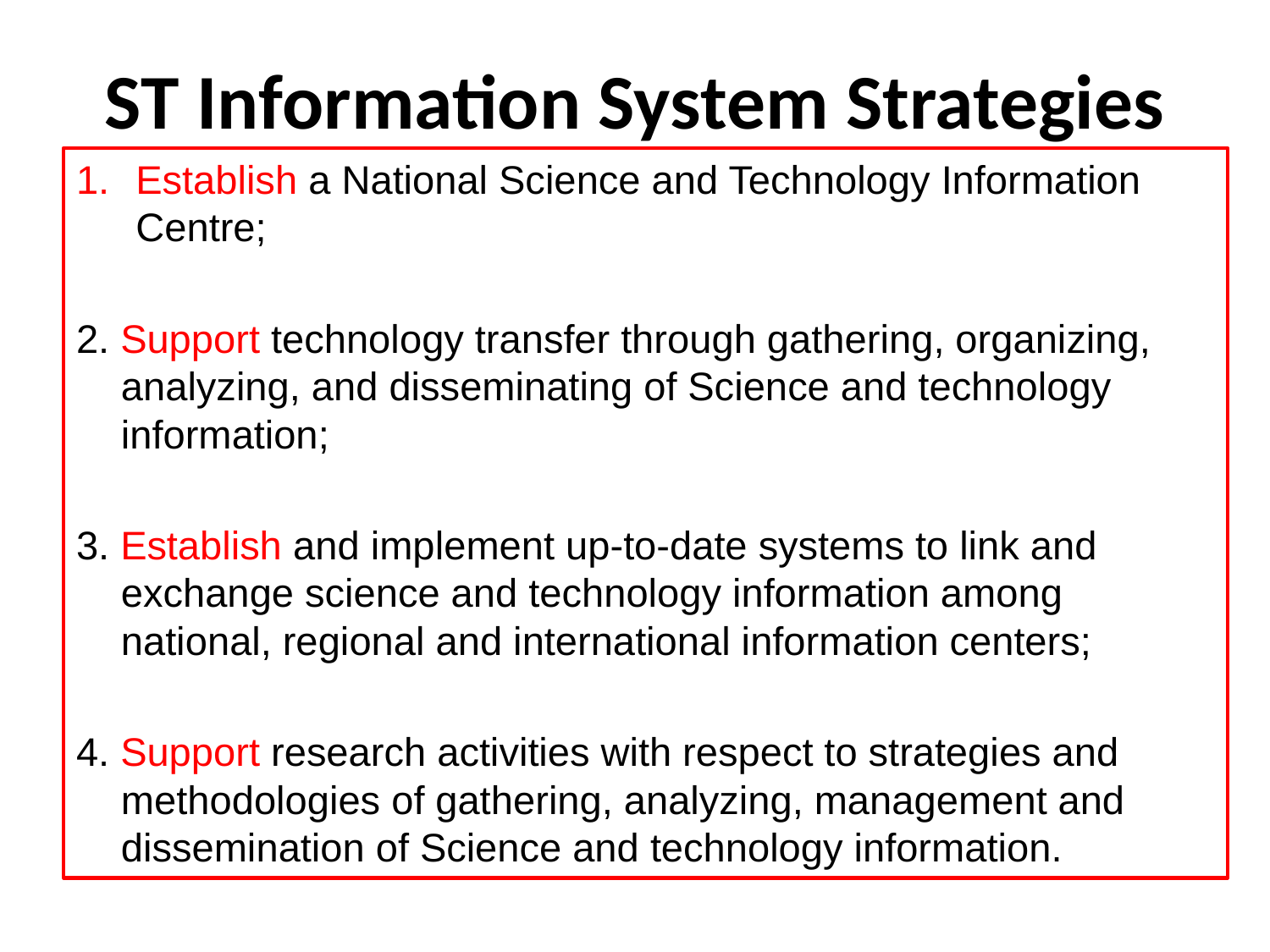

# ST Information System Strategies
Establish a National Science and Technology Information Centre;

2. Support technology transfer through gathering, organizing, analyzing, and disseminating of Science and technology information;

3. Establish and implement up-to-date systems to link and exchange science and technology information among national, regional and international information centers;

4. Support research activities with respect to strategies and methodologies of gathering, analyzing, management and dissemination of Science and technology information.